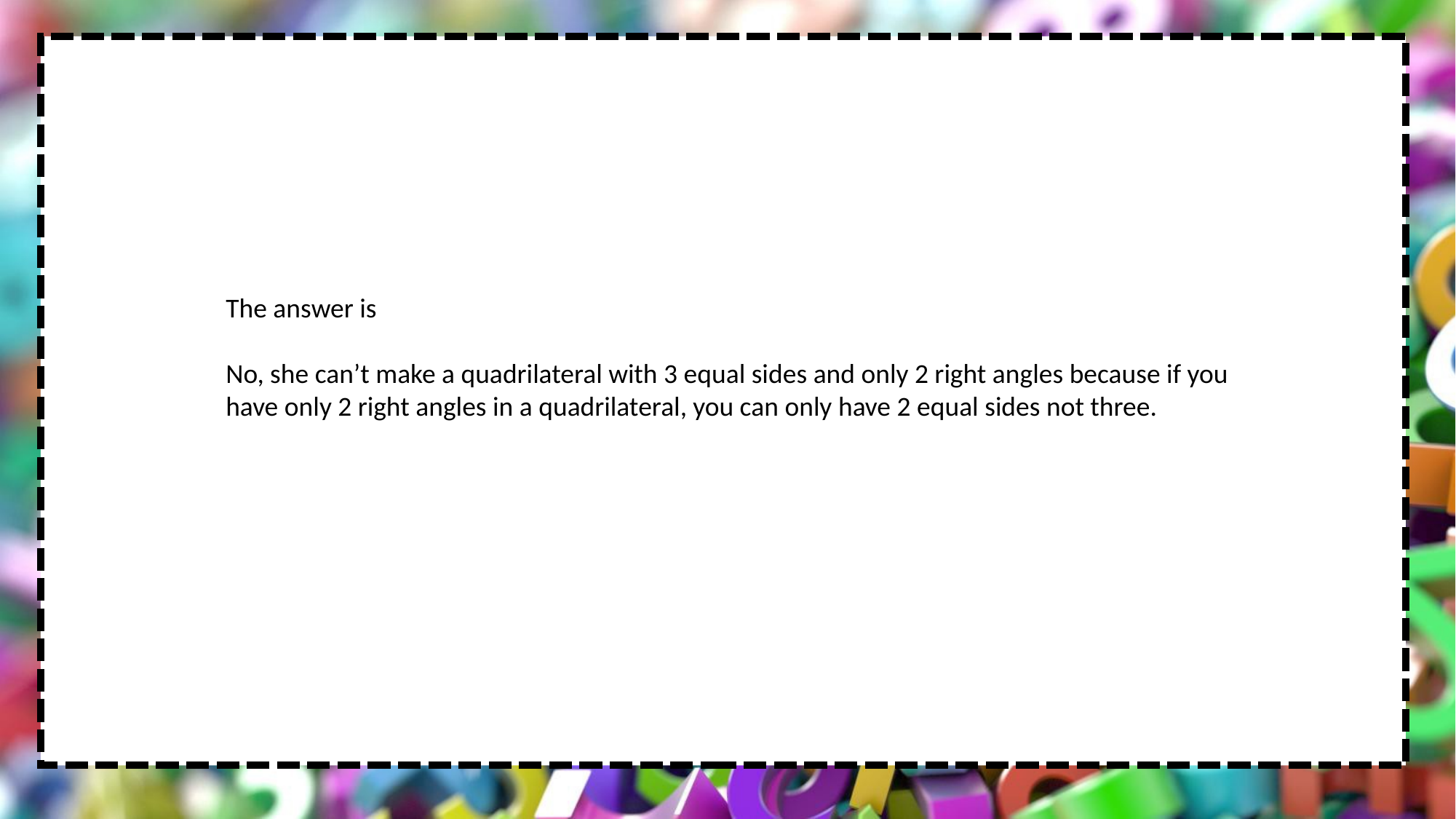

The answer is

No, she can’t make a quadrilateral with 3 equal sides and only 2 right angles because if you have only 2 right angles in a quadrilateral, you can only have 2 equal sides not three.